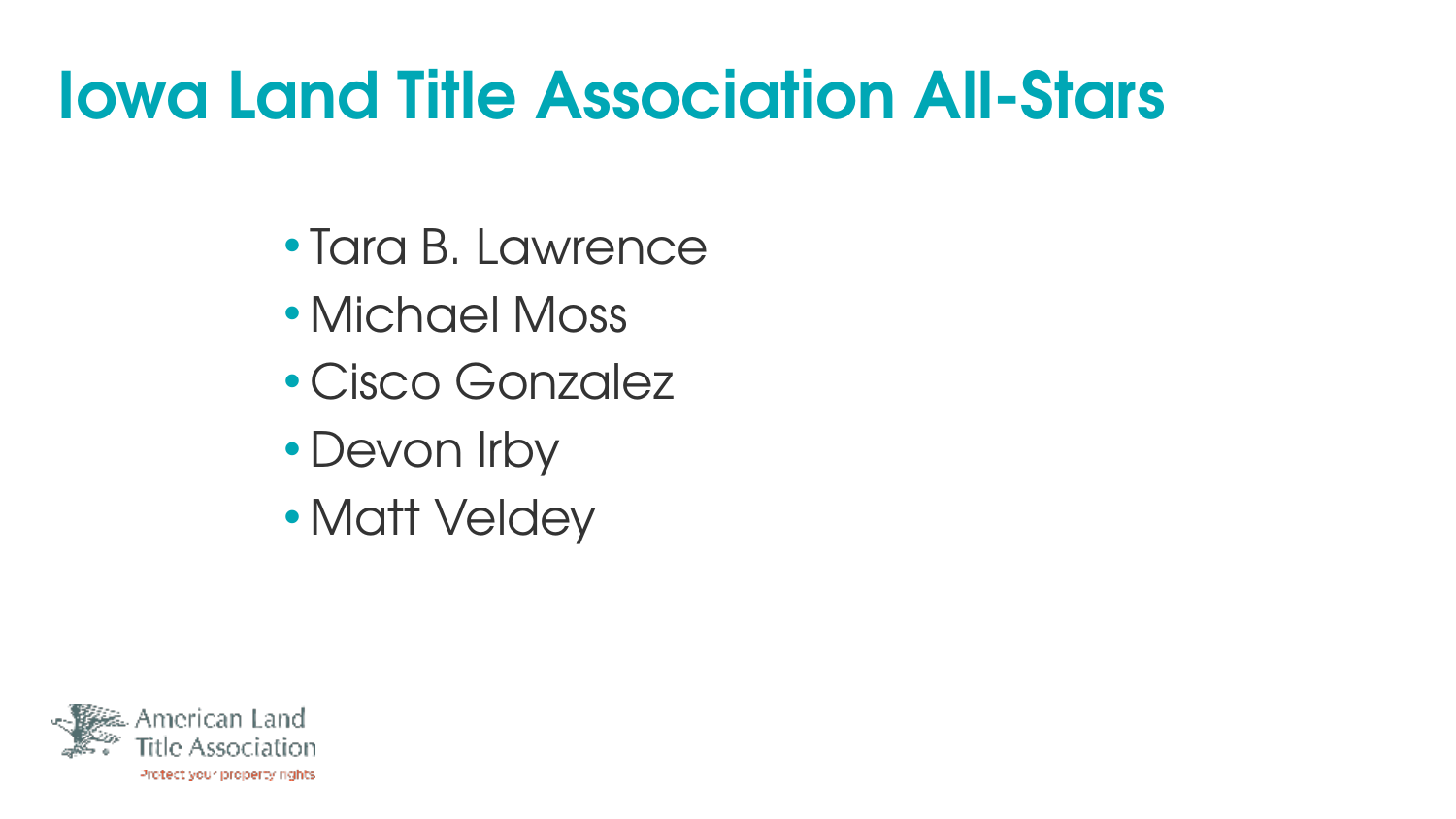

# Iowa Land Title Association All-Stars
Tara B. Lawrence
Michael Moss
Cisco Gonzalez
Devon Irby
Matt Veldey